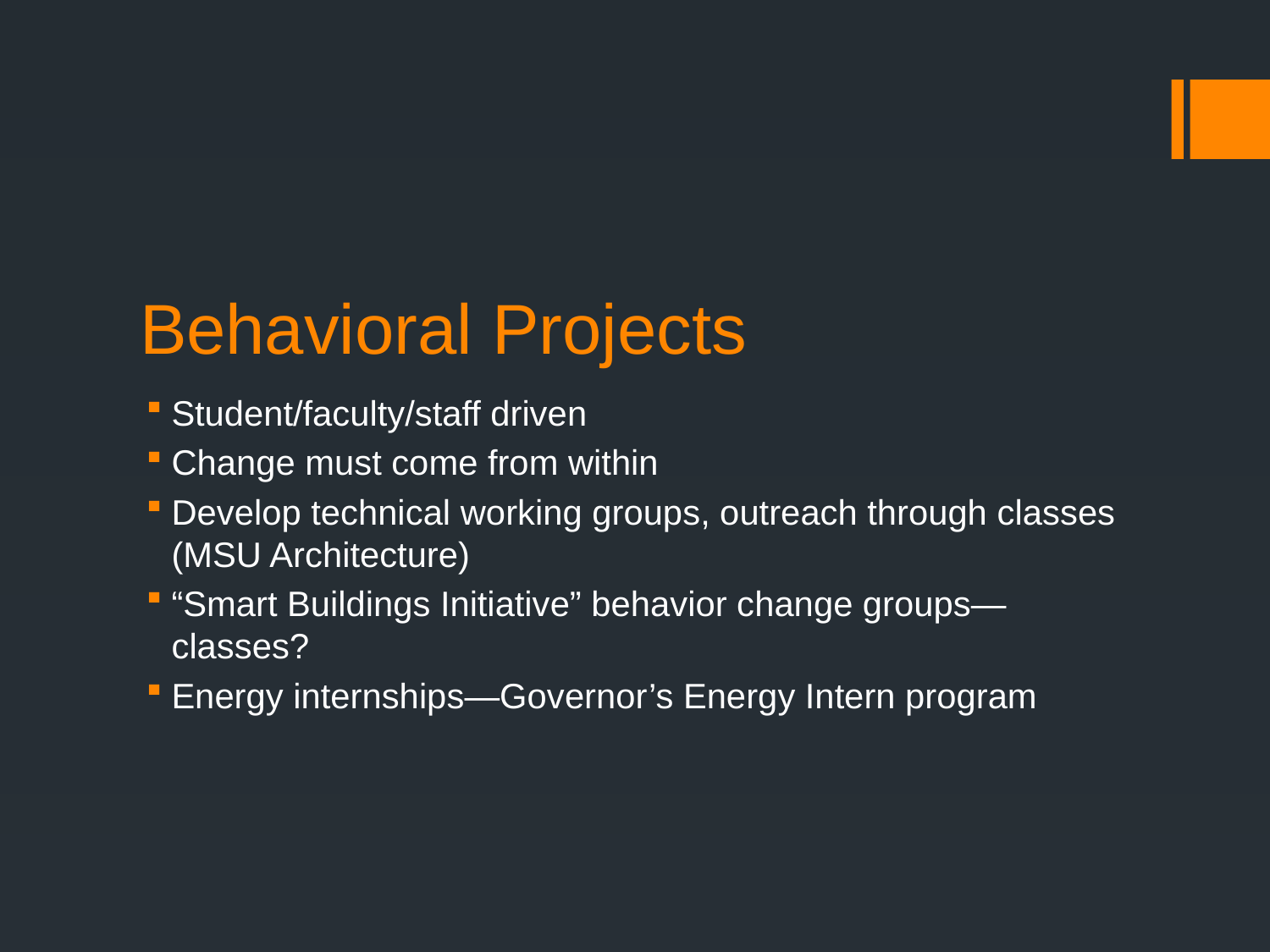

# Behavioral Projects
Student/faculty/staff driven
Change must come from within
Develop technical working groups, outreach through classes (MSU Architecture)
“Smart Buildings Initiative” behavior change groups—classes?
Energy internships—Governor’s Energy Intern program